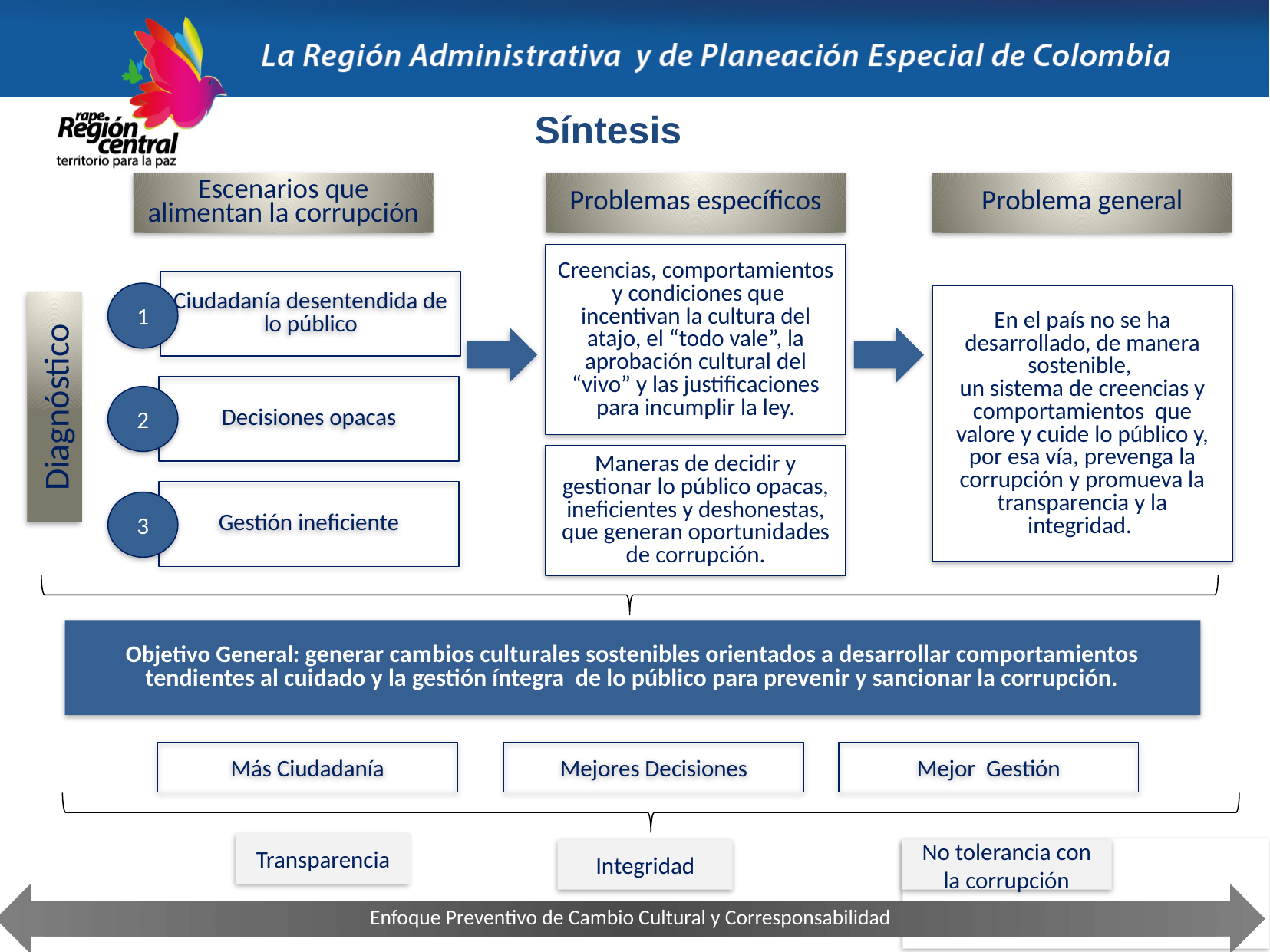

Síntesis
Escenarios que alimentan la corrupción
Problemas específicos
Problema general

Creencias, comportamientos  y condiciones que incentivan la cultura del atajo, el “todo vale”, la aprobación cultural del “vivo” y las justificaciones para incumplir la ley.
Maneras de decidir y gestionar lo público opacas, ineficientes y deshonestas, que generan oportunidades de corrupción.
Ciudadanía desentendida de lo público
Decisiones opacas
Gestión ineficiente
1
2
3
En el país no se ha desarrollado, de manera sostenible,
un sistema de creencias y comportamientos  que
valore y cuide lo público y,
por esa vía, prevenga la corrupción y promueva la transparencia y la integridad.

Diagnóstico
Objetivo General: generar cambios culturales sostenibles orientados a desarrollar comportamientos tendientes al cuidado y la gestión íntegra  de lo público para prevenir y sancionar la corrupción.
Más Ciudadanía
Mejores Decisiones
Mejor  Gestión
Transparencia

Integridad
No tolerancia con la corrupción
Enfoque Preventivo de Cambio Cultural y Corresponsabilidad